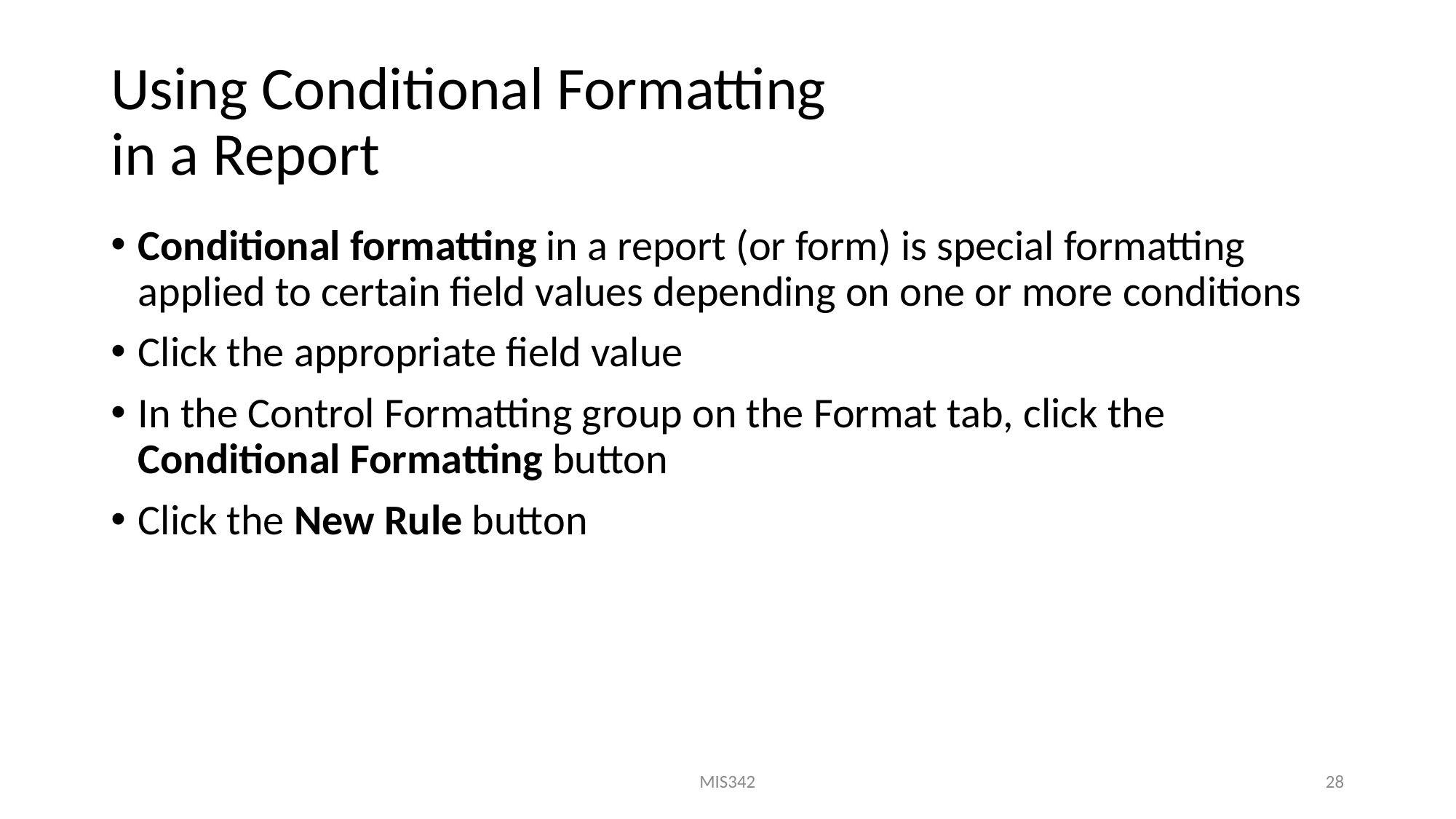

# Using Conditional Formatting in a Report
Conditional formatting in a report (or form) is special formatting applied to certain field values depending on one or more conditions
Click the appropriate field value
In the Control Formatting group on the Format tab, click the Conditional Formatting button
Click the New Rule button
MIS342
28